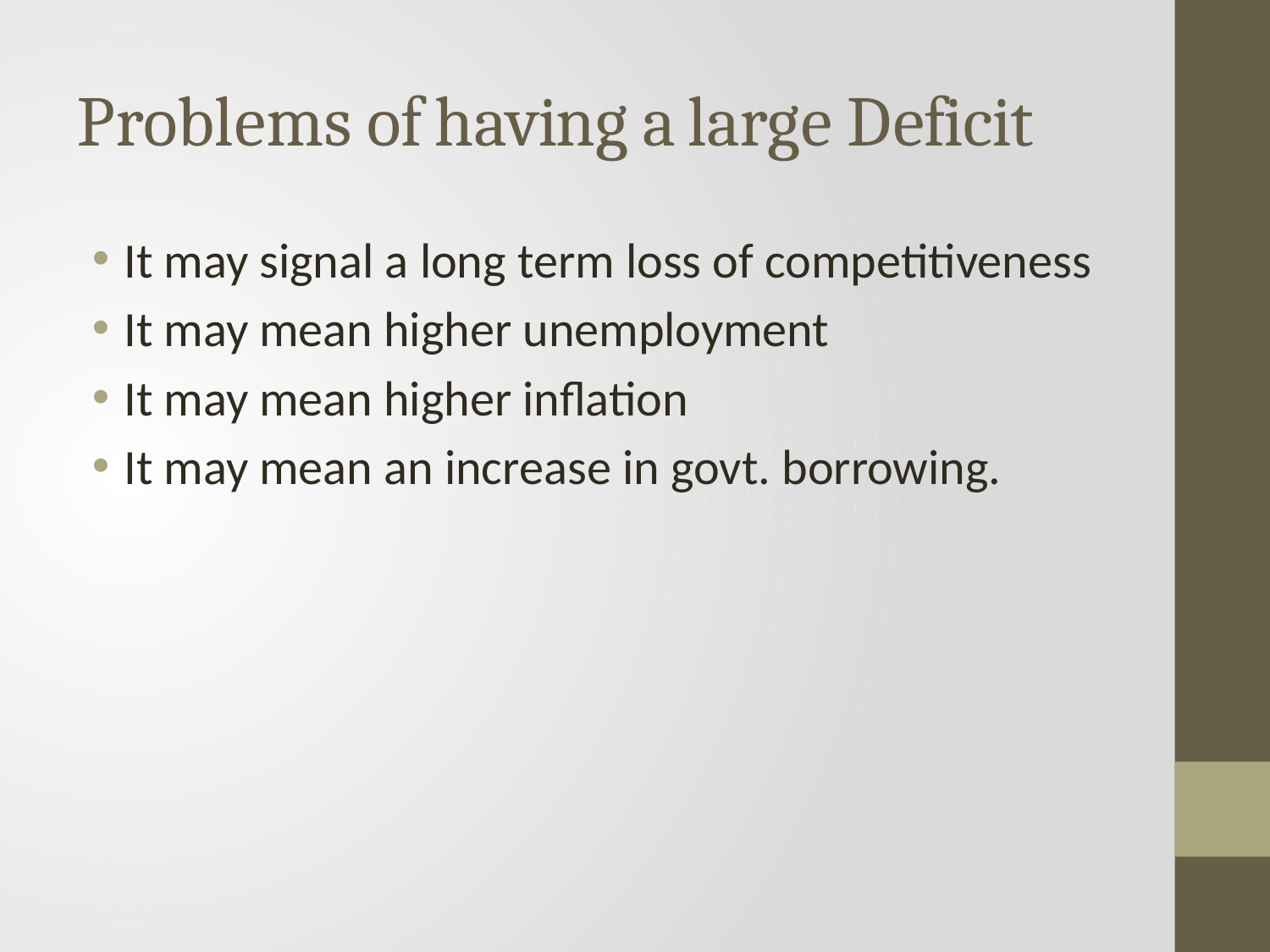

# Problems of having a large Deficit
It may signal a long term loss of competitiveness
It may mean higher unemployment
It may mean higher inflation
It may mean an increase in govt. borrowing.